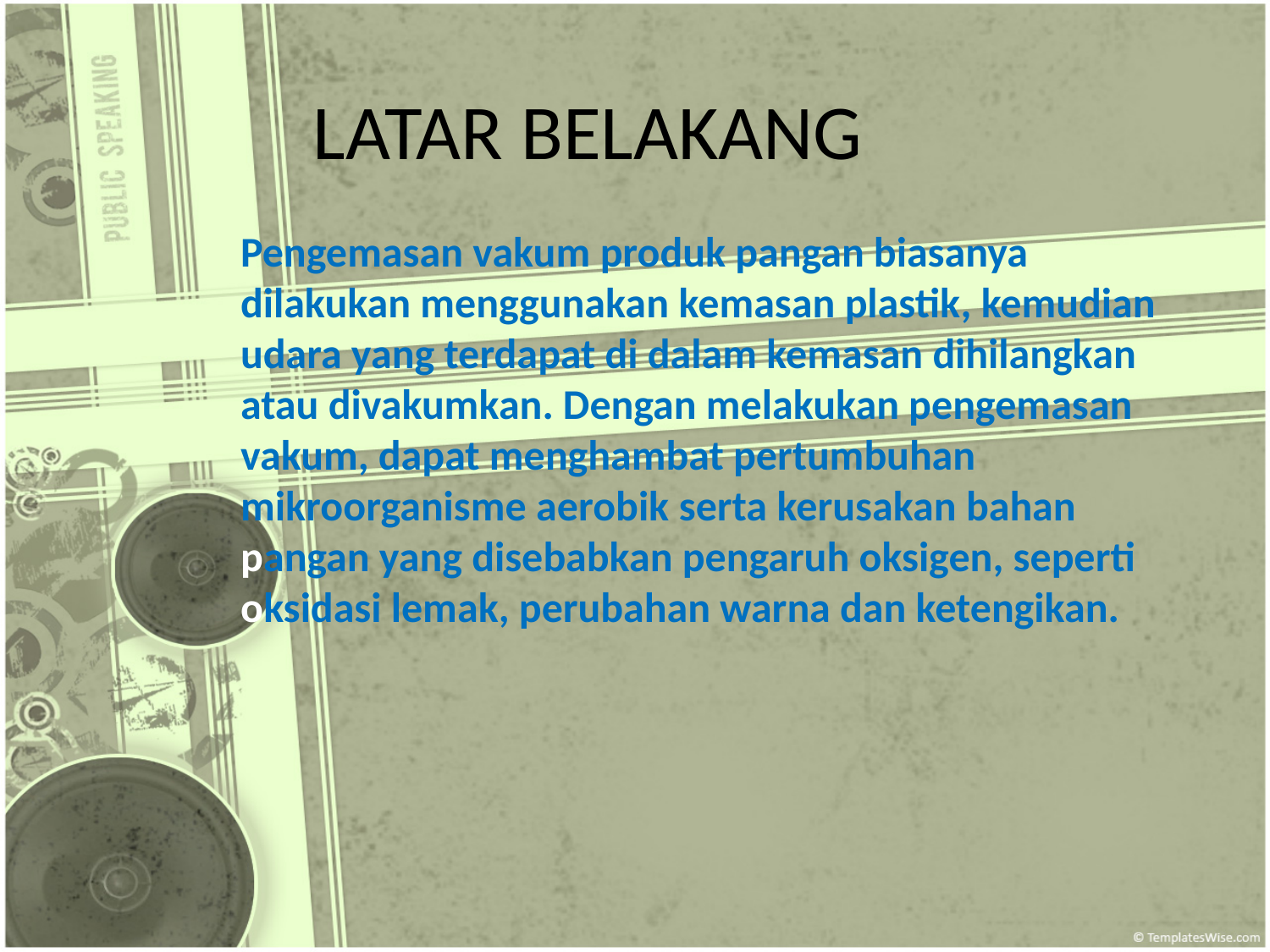

# LATAR BELAKANG
Pengemasan vakum produk pangan biasanya dilakukan menggunakan kemasan plastik, kemudian udara yang terdapat di dalam kemasan dihilangkan atau divakumkan. Dengan melakukan pengemasan vakum, dapat menghambat pertumbuhan mikroorganisme aerobik serta kerusakan bahan pangan yang disebabkan pengaruh oksigen, seperti oksidasi lemak, perubahan warna dan ketengikan.